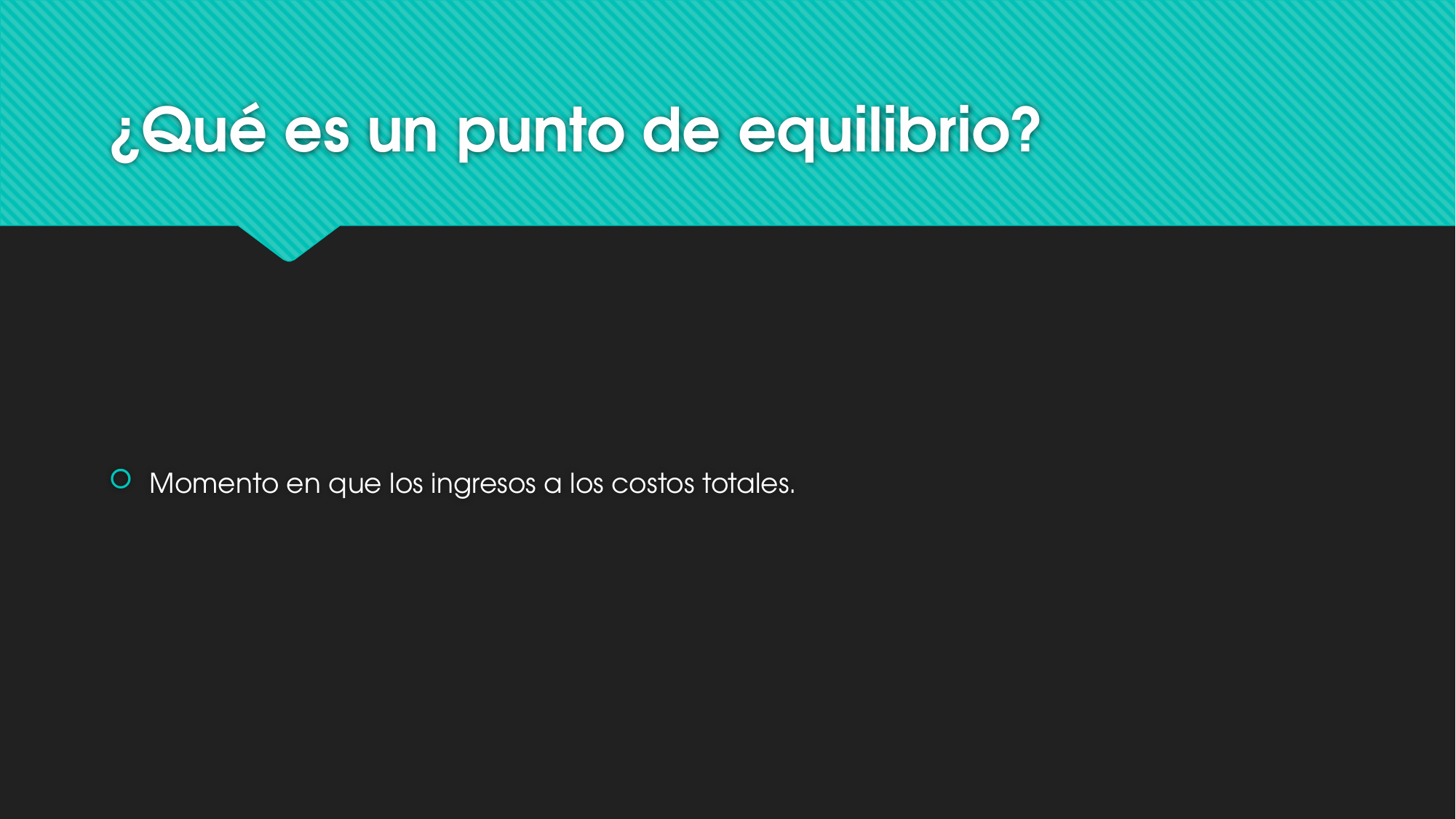

# ¿Qué es un punto de equilibrio?
Momento en que los ingresos a los costos totales.